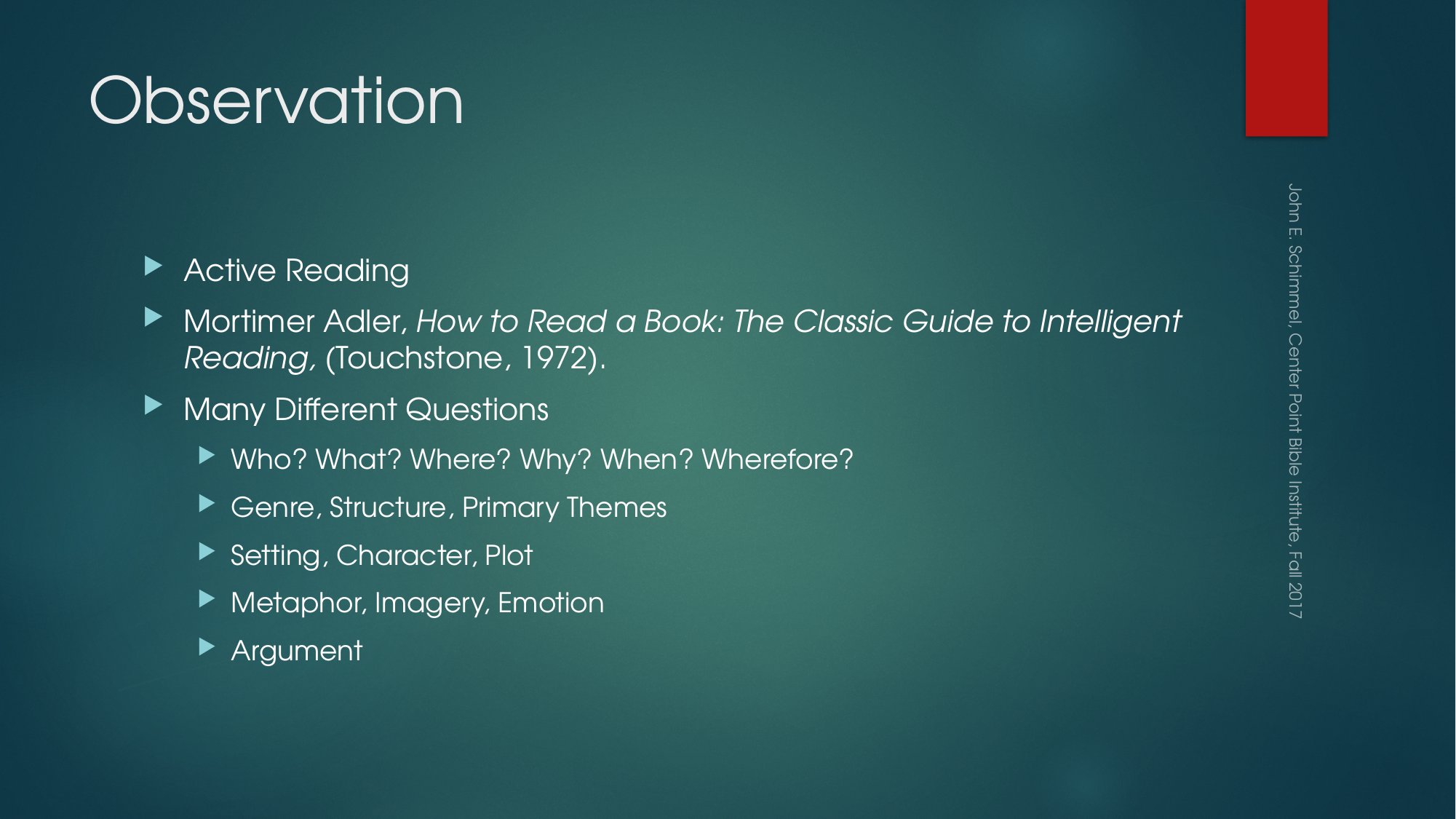

# Observation
Active Reading
Mortimer Adler, How to Read a Book: The Classic Guide to Intelligent Reading, (Touchstone, 1972).
Many Different Questions
Who? What? Where? Why? When? Wherefore?
Genre, Structure, Primary Themes
Setting, Character, Plot
Metaphor, Imagery, Emotion
Argument
John E. Schimmel, Center Point Bible Institute, Fall 2017